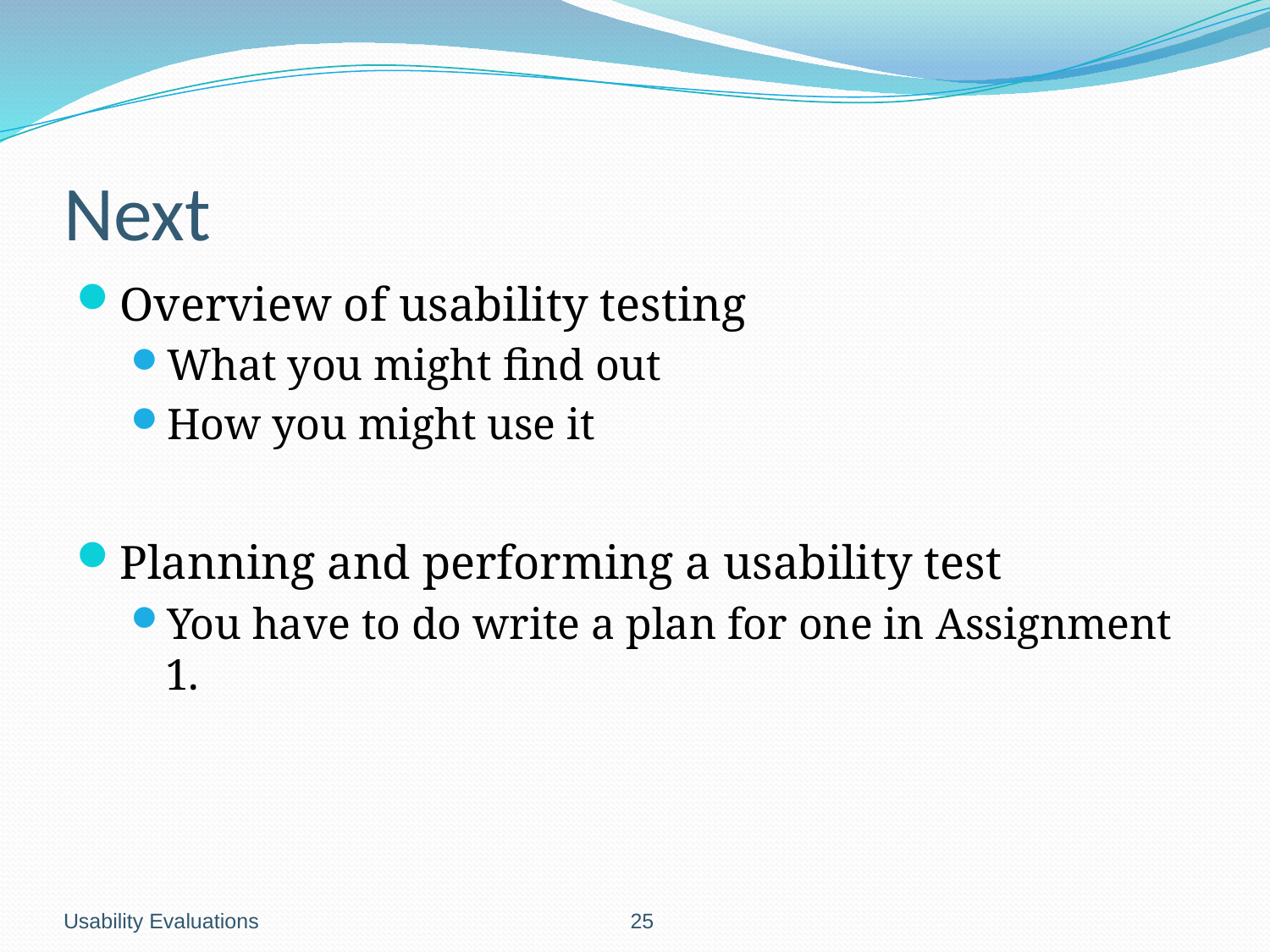

# Next
Overview of usability testing
What you might find out
How you might use it

Planning and performing a usability test
You have to do write a plan for one in Assignment 1.
Usability Evaluations
			    		 25